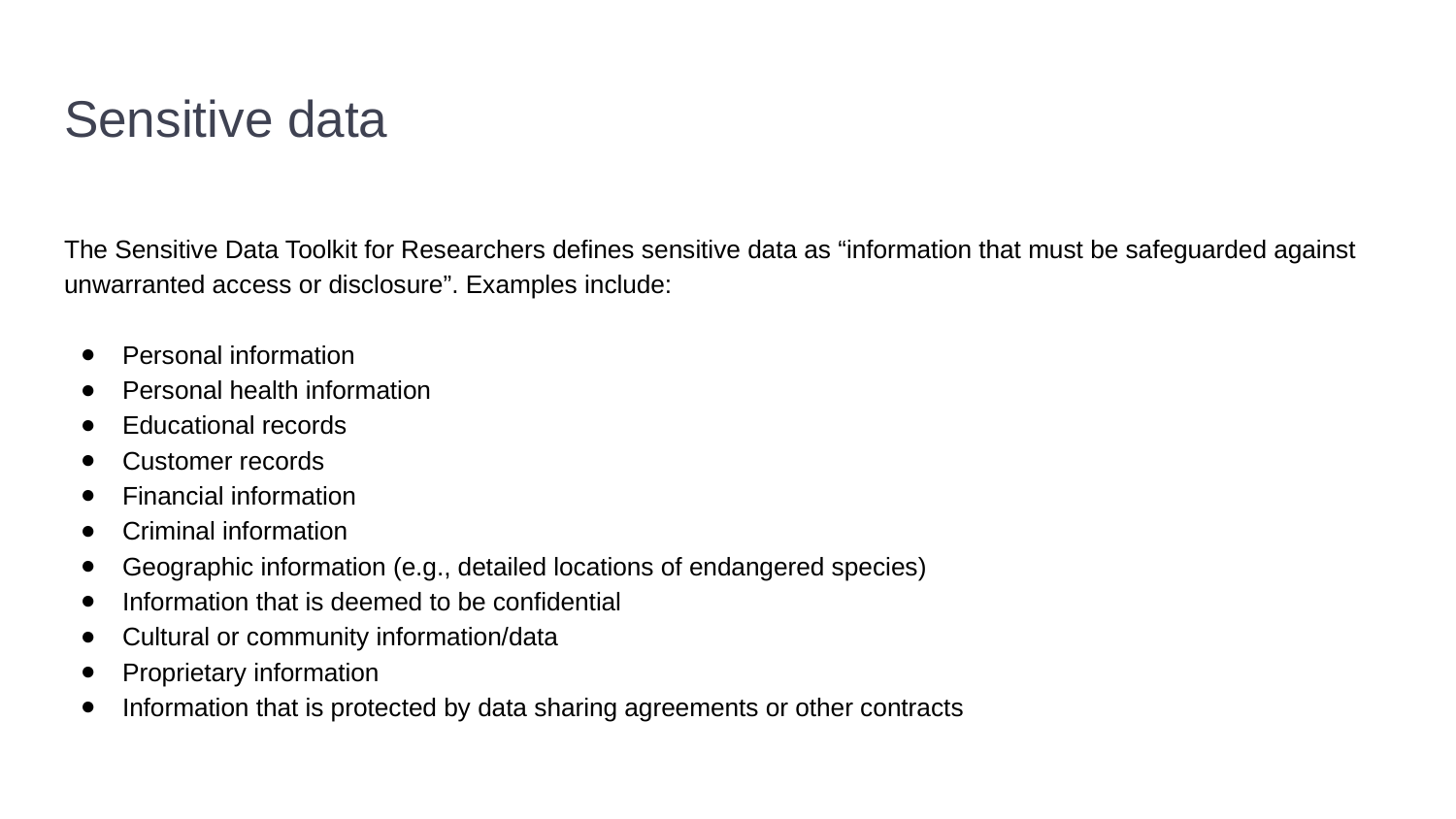

# Sensitive data
The Sensitive Data Toolkit for Researchers defines sensitive data as “information that must be safeguarded against unwarranted access or disclosure”. Examples include:

Personal information
Personal health information
Educational records
Customer records
Financial information
Criminal information
Geographic information (e.g., detailed locations of endangered species)
Information that is deemed to be confidential
Cultural or community information/data
Proprietary information
Information that is protected by data sharing agreements or other contracts